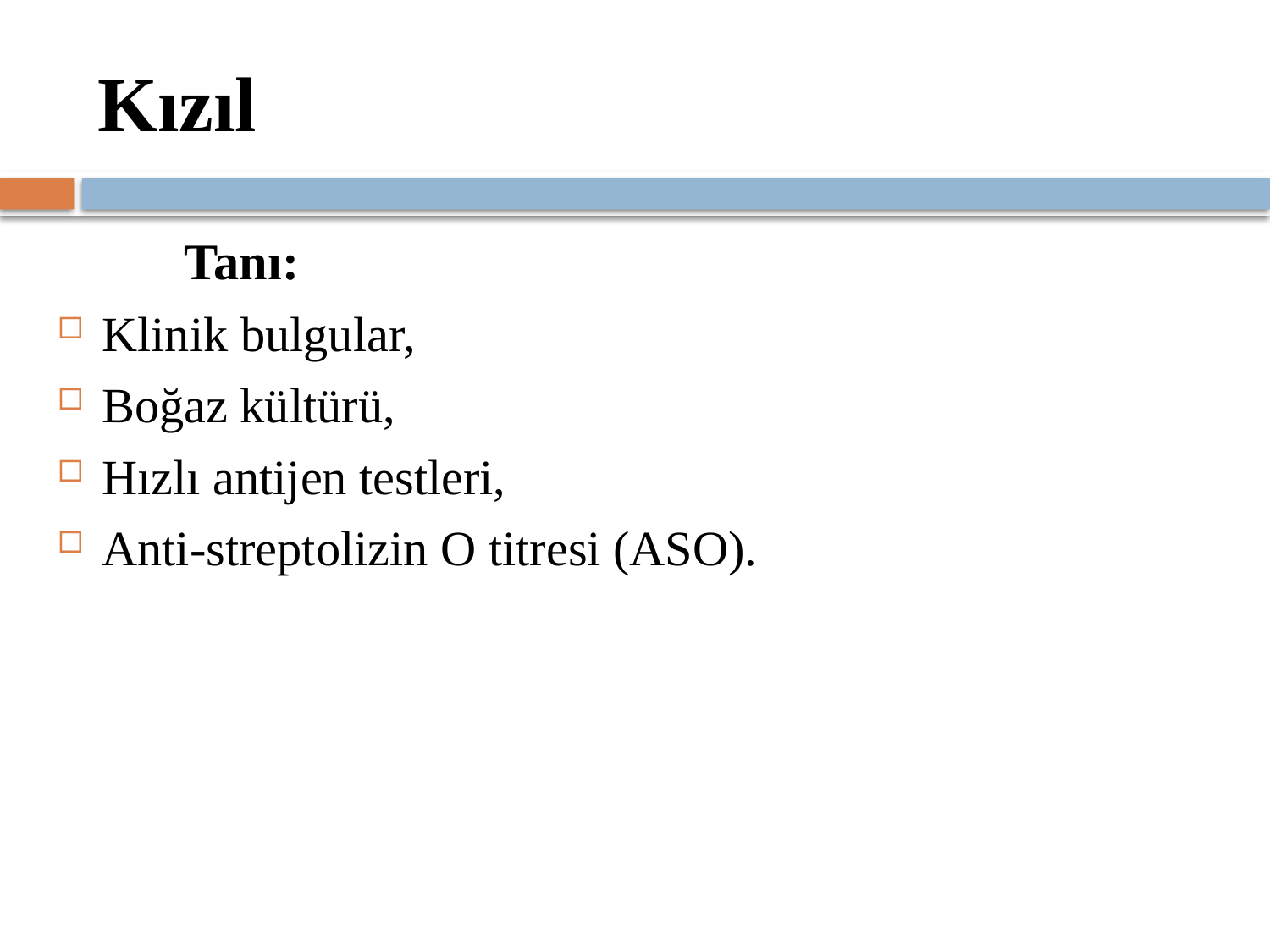

# Kızıl
	Tanı:
Klinik bulgular,
Boğaz kültürü,
Hızlı antijen testleri,
Anti-streptolizin O titresi (ASO).